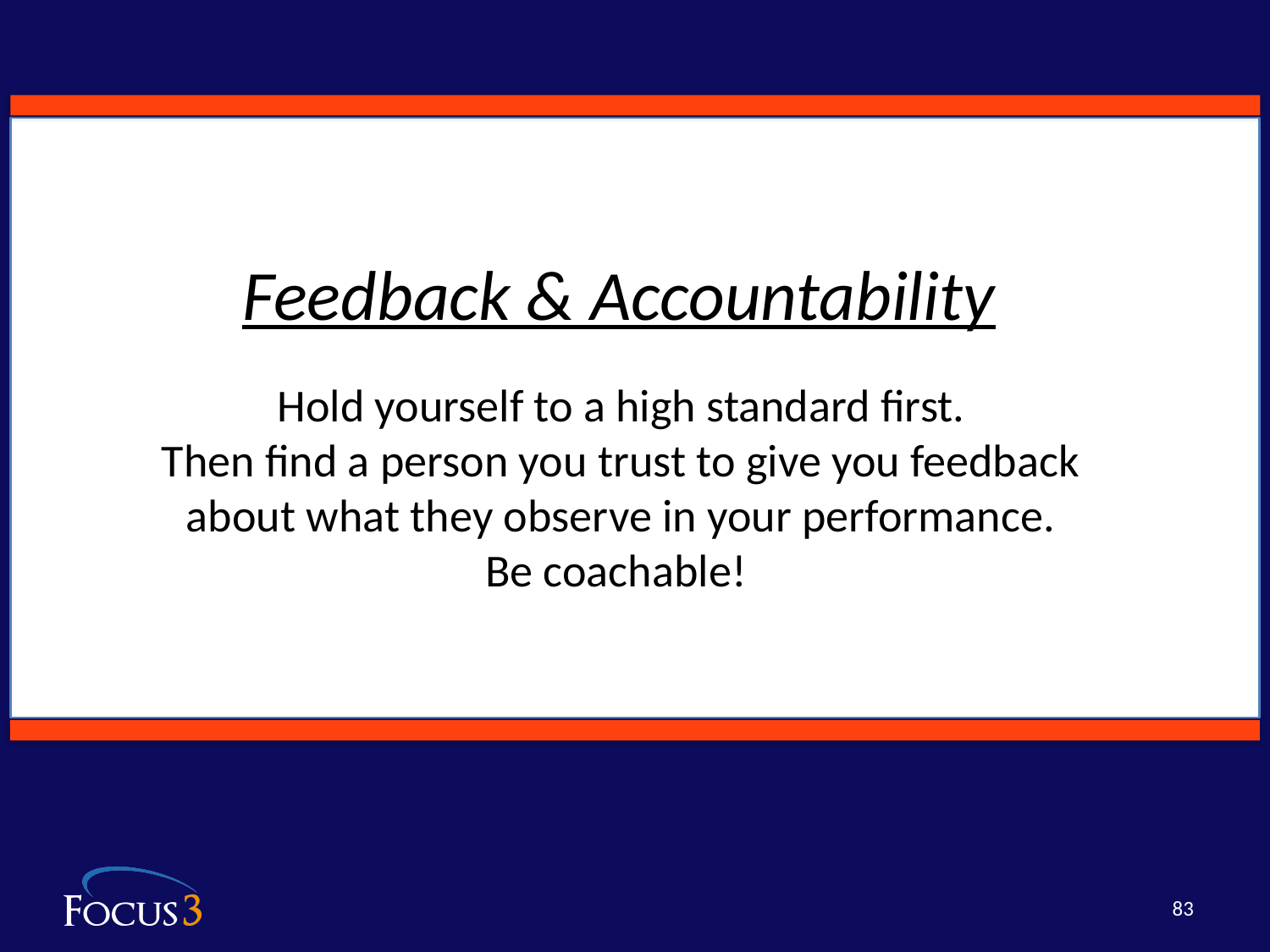

Feedback & Accountability
Hold yourself to a high standard first.
Then find a person you trust to give you feedback
about what they observe in your performance.
Be coachable!
83